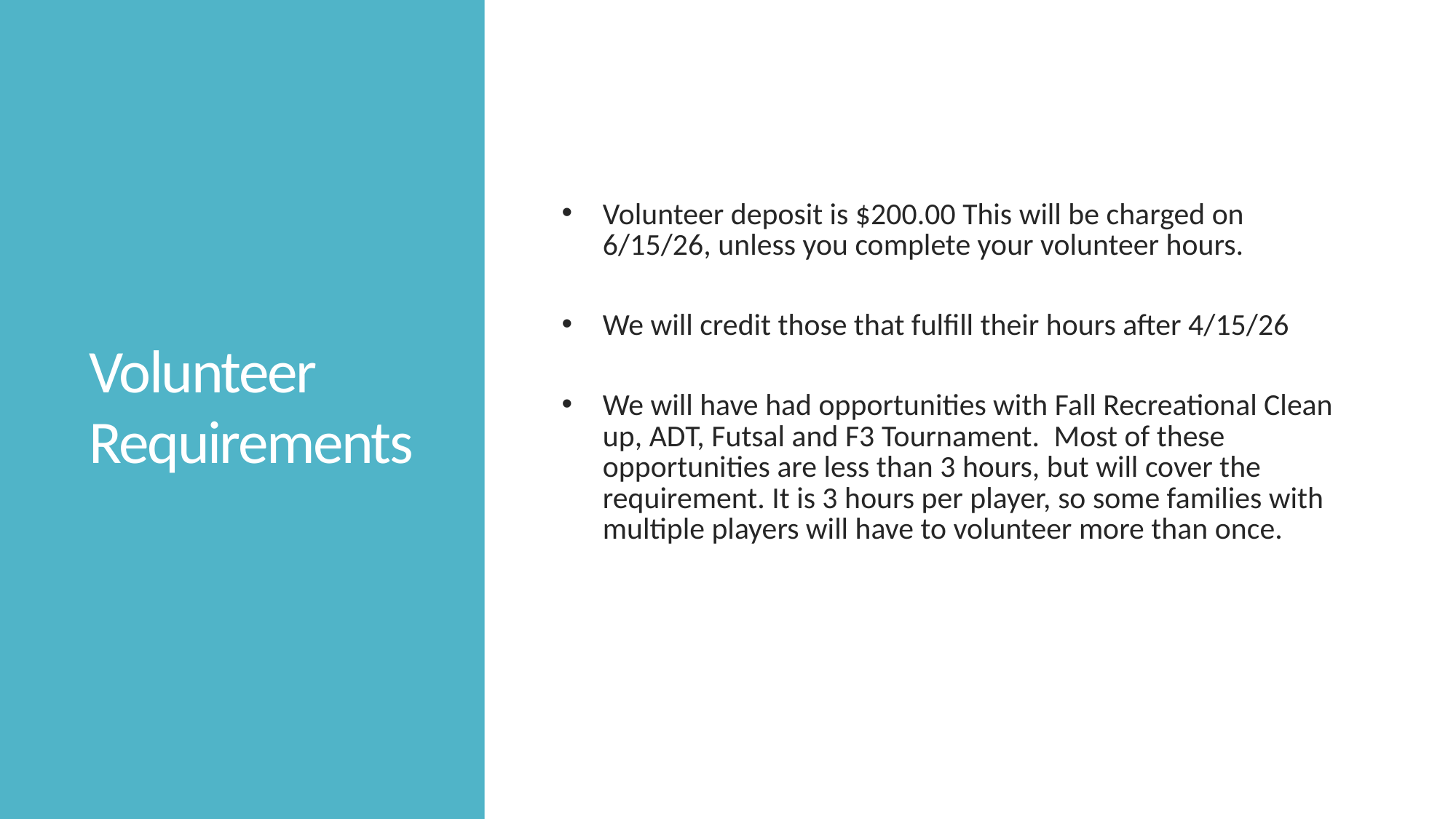

Volunteer
Requirements
Volunteer deposit is $200.00 This will be charged on 6/15/26, unless you complete your volunteer hours.

We will credit those that fulfill their hours after 4/15/26

We will have had opportunities with Fall Recreational Clean up, ADT, Futsal and F3 Tournament.  Most of these opportunities are less than 3 hours, but will cover the requirement. It is 3 hours per player, so some families with multiple players will have to volunteer more than once.